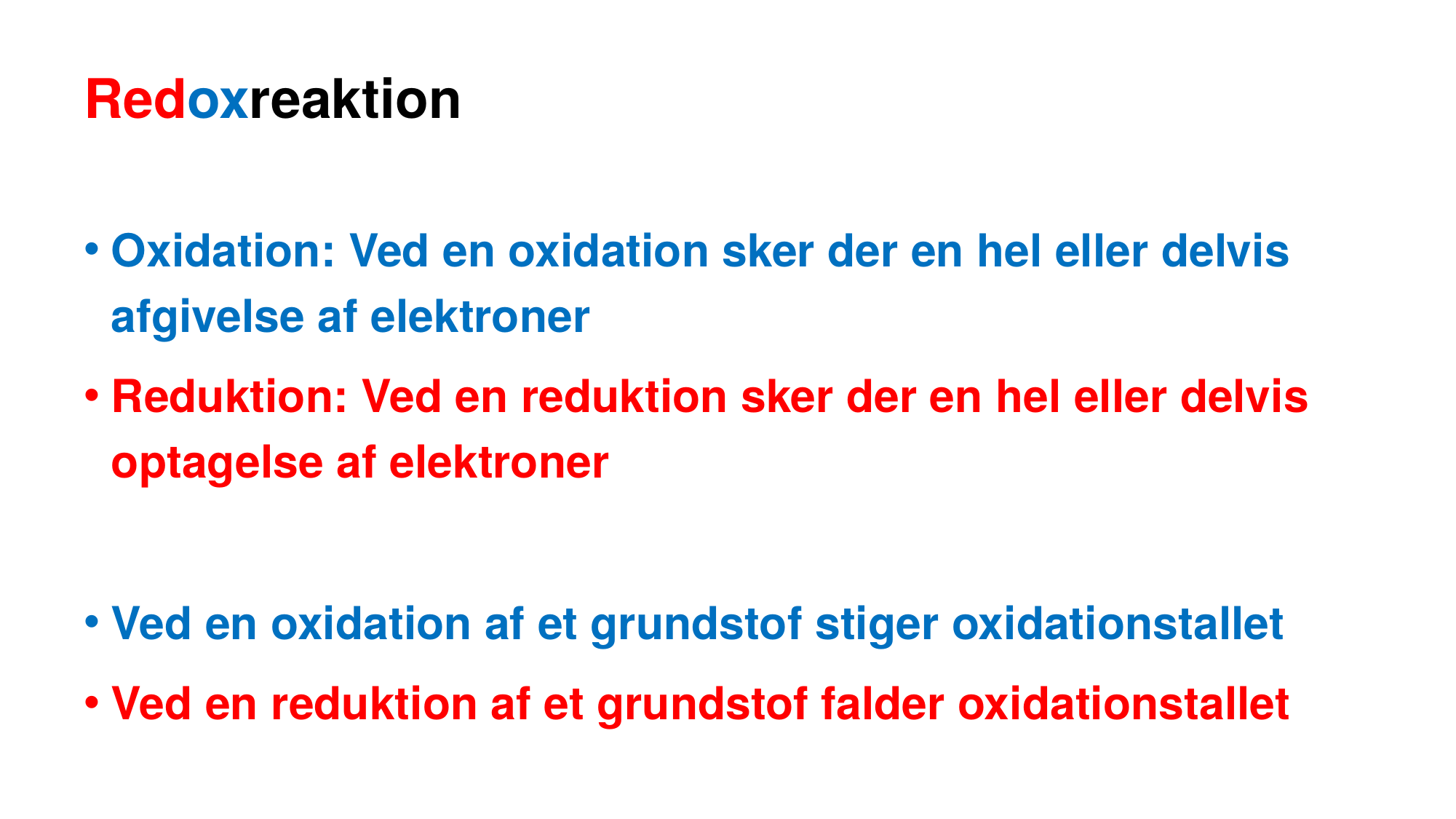

# Redoxreaktion
Oxidation: Ved en oxidation sker der en hel eller delvis afgivelse af elektroner
Reduktion: Ved en reduktion sker der en hel eller delvis optagelse af elektroner

Ved en oxidation af et grundstof stiger oxidationstallet
Ved en reduktion af et grundstof falder oxidationstallet